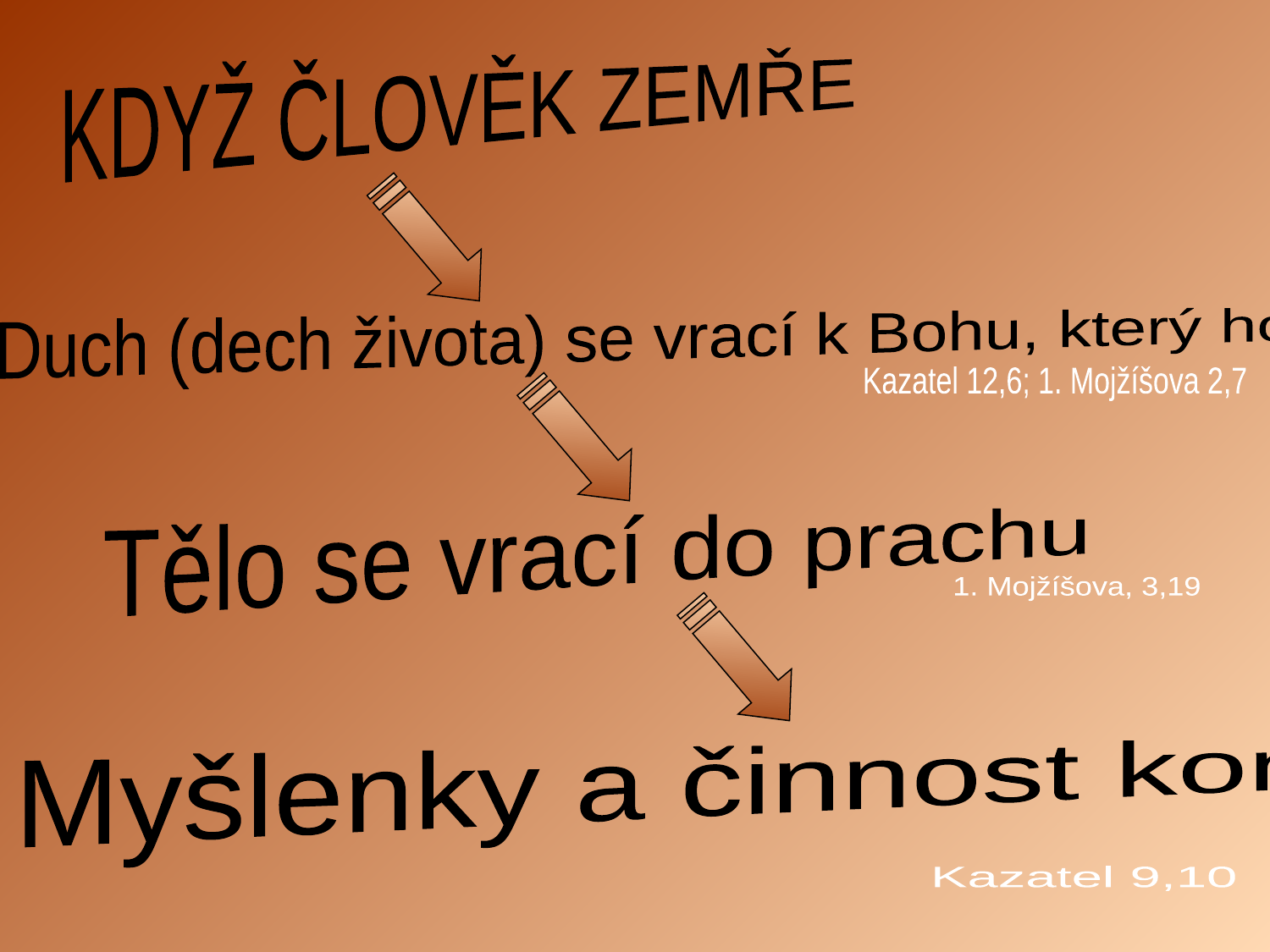

KDYŽ ČLOVĚK ZEMŘE

Duch (dech života) se vrací k Bohu, který ho dal
Kazatel 12,6; 1. Mojžíšova 2,7

Tělo se vrací do prachu
1. Mojžíšova, 3,19

Myšlenky a činnost končí
Kazatel 9,10